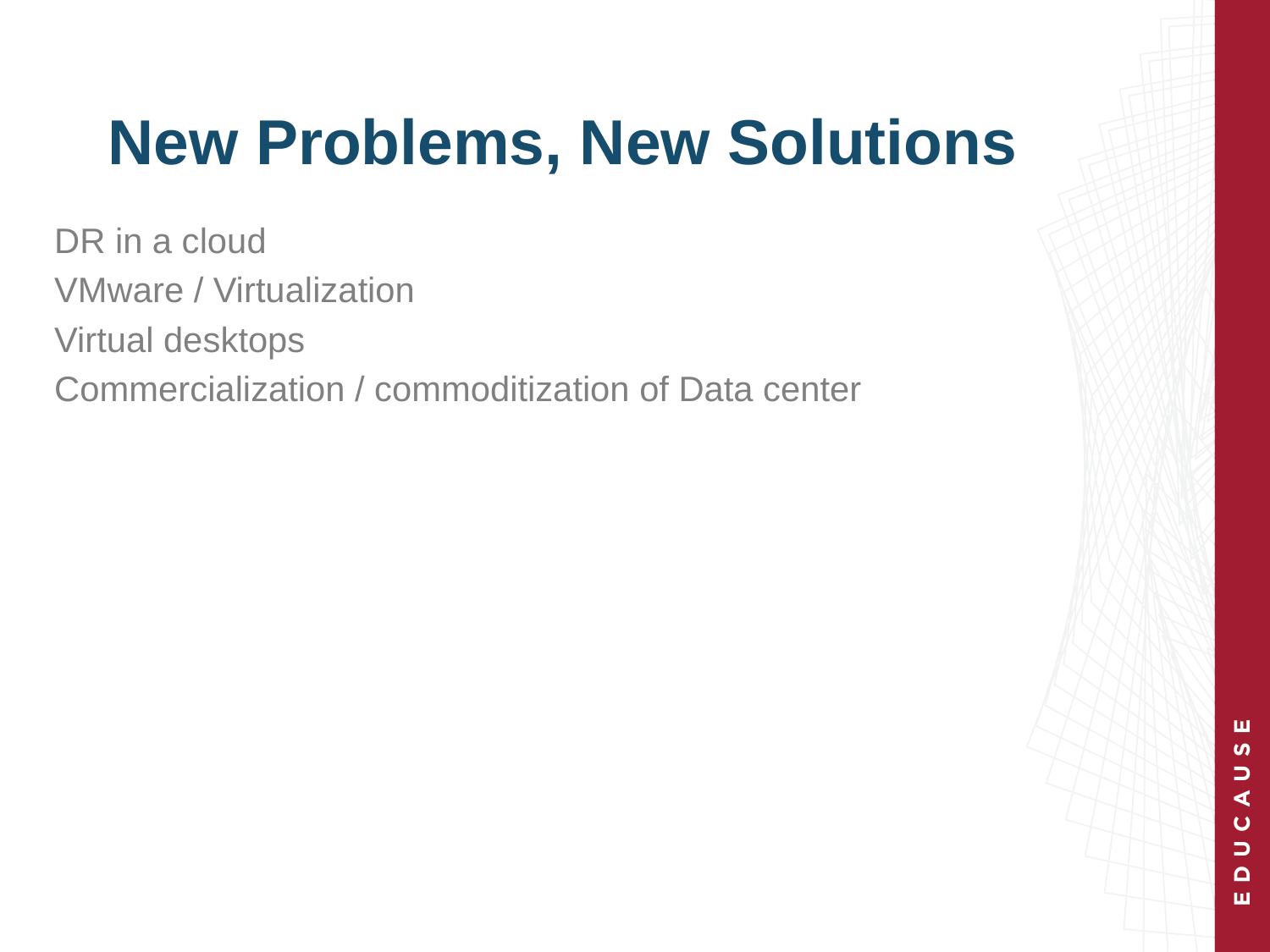

# New Problems, New Solutions
DR in a cloud
VMware / Virtualization
Virtual desktops
Commercialization / commoditization of Data center